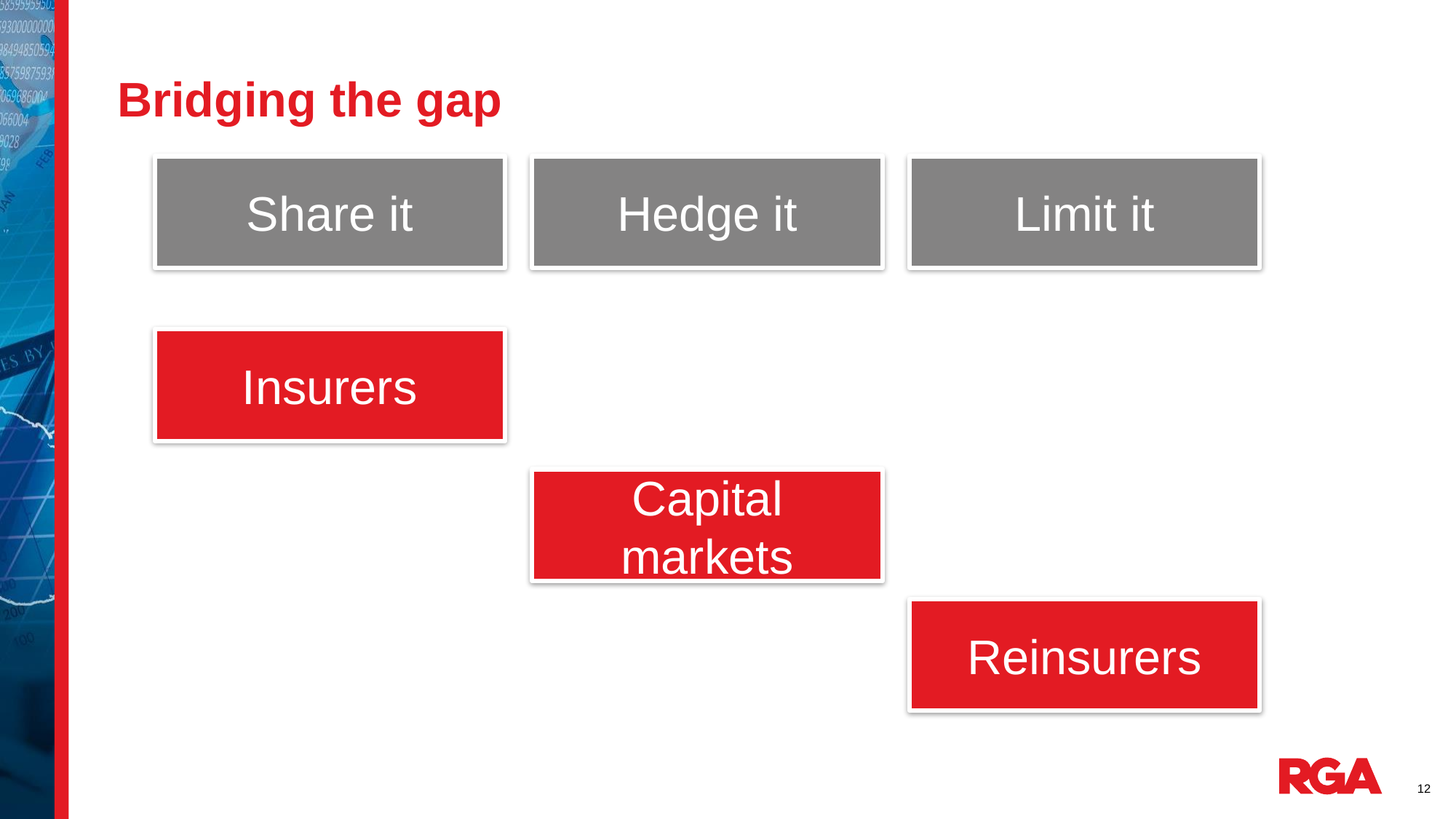

# Bridging the gap
Limit it
Hedge it
Share it
Insurers
Capital markets
Reinsurers